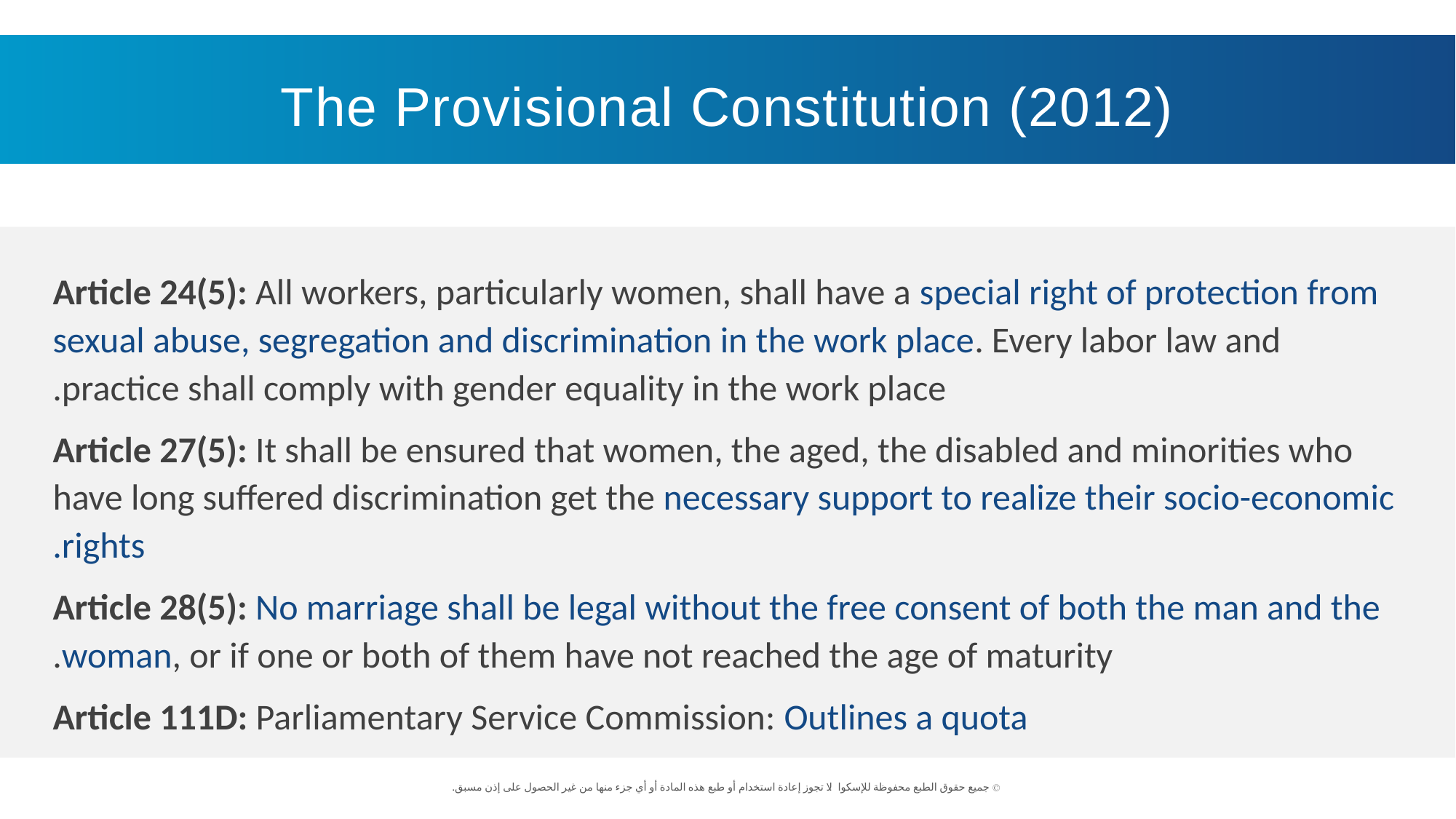

The Provisional Constitution (2012)

Article 24(5): All workers, particularly women, shall have a special right of protection from sexual abuse, segregation and discrimination in the work place. Every labor law and practice shall comply with gender equality in the work place.
Article 27(5): It shall be ensured that women, the aged, the disabled and minorities who have long suffered discrimination get the necessary support to realize their socio-economic rights.
Article 28(5): No marriage shall be legal without the free consent of both the man and the woman, or if one or both of them have not reached the age of maturity.
Article 111D: Parliamentary Service Commission: Outlines a quota